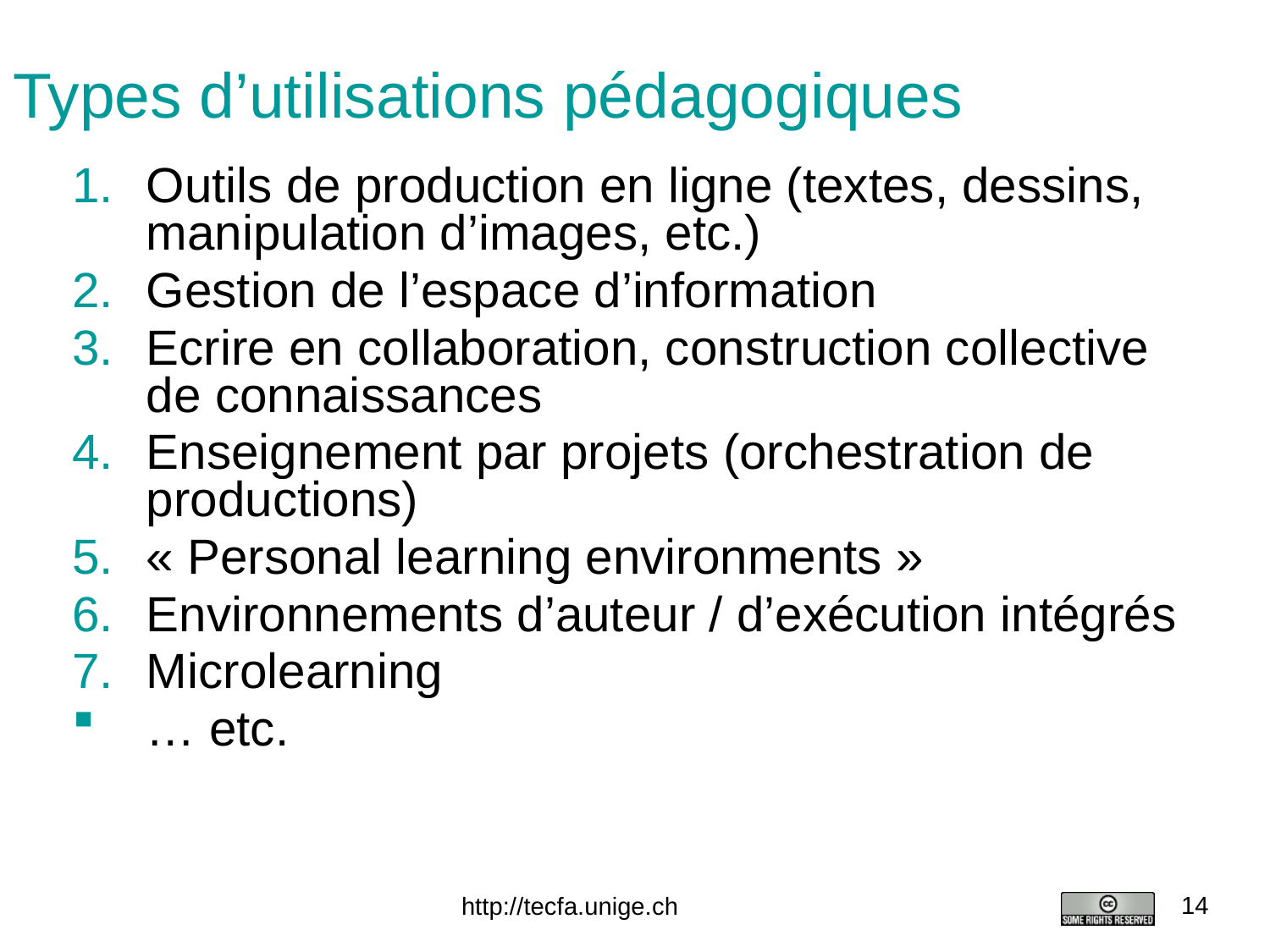

# Types d’utilisations pédagogiques
Outils de production en ligne (textes, dessins, manipulation d’images, etc.)
Gestion de l’espace d’information
Ecrire en collaboration, construction collective de connaissances
Enseignement par projets (orchestration de productions)
« Personal learning environments »
Environnements d’auteur / d’exécution intégrés
Microlearning
… etc.